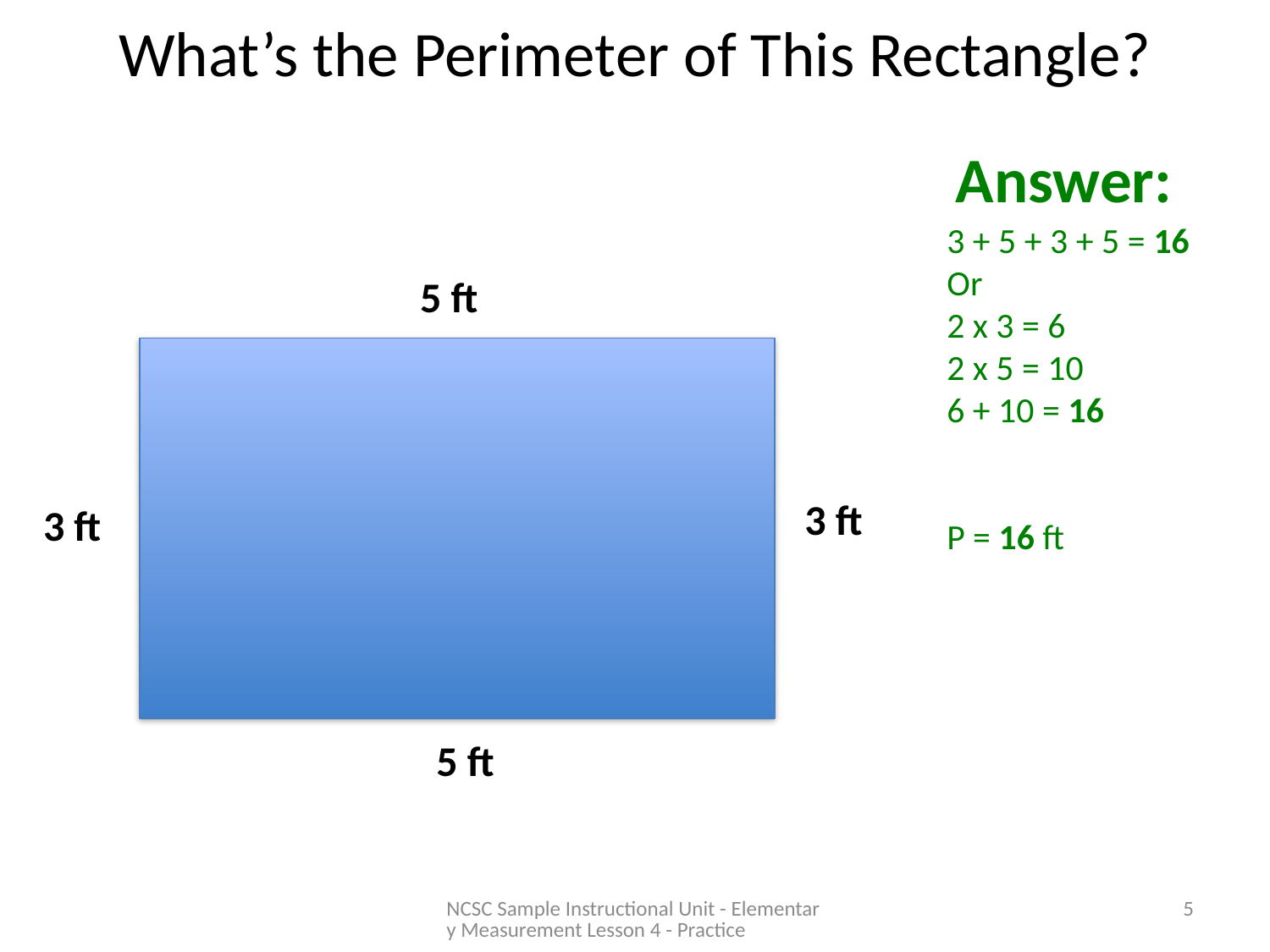

# What’s the Perimeter of This Rectangle?
Answer:
3 + 5 + 3 + 5 = 16
Or
2 x 3 = 6
2 x 5 = 10
6 + 10 = 16

P = 16 ft

5 ft

3 ft
3 ft
5 ft
NCSC Sample Instructional Unit - Elementary Measurement Lesson 4 - Practice
5